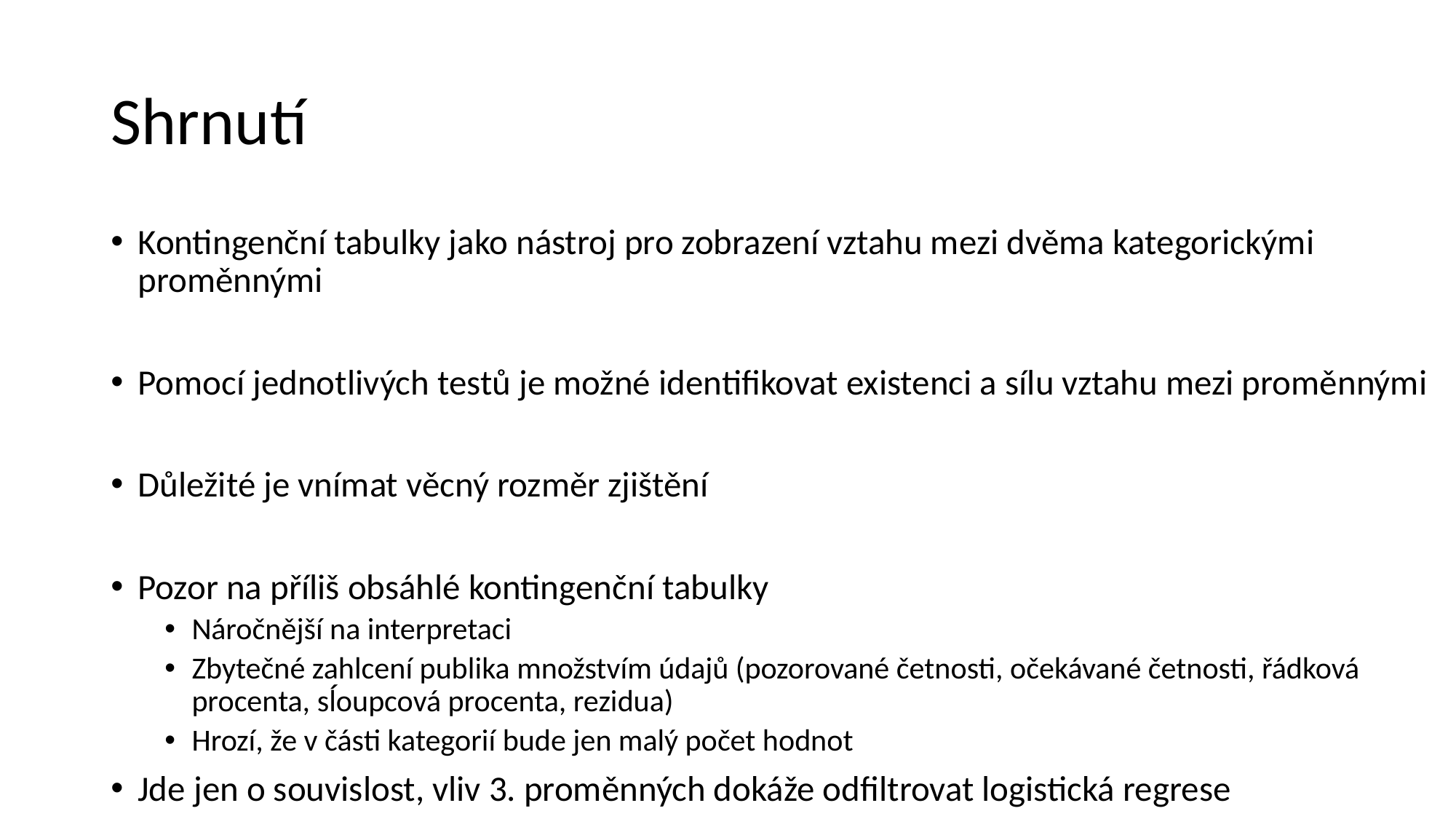

# Shrnutí
Kontingenční tabulky jako nástroj pro zobrazení vztahu mezi dvěma kategorickými proměnnými

Pomocí jednotlivých testů je možné identifikovat existenci a sílu vztahu mezi proměnnými

Důležité je vnímat věcný rozměr zjištění

Pozor na příliš obsáhlé kontingenční tabulky
Náročnější na interpretaci
Zbytečné zahlcení publika množstvím údajů (pozorované četnosti, očekávané četnosti, řádková procenta, sĺoupcová procenta, rezidua)
Hrozí, že v části kategorií bude jen malý počet hodnot
Jde jen o souvislost, vliv 3. proměnných dokáže odfiltrovat logistická regrese